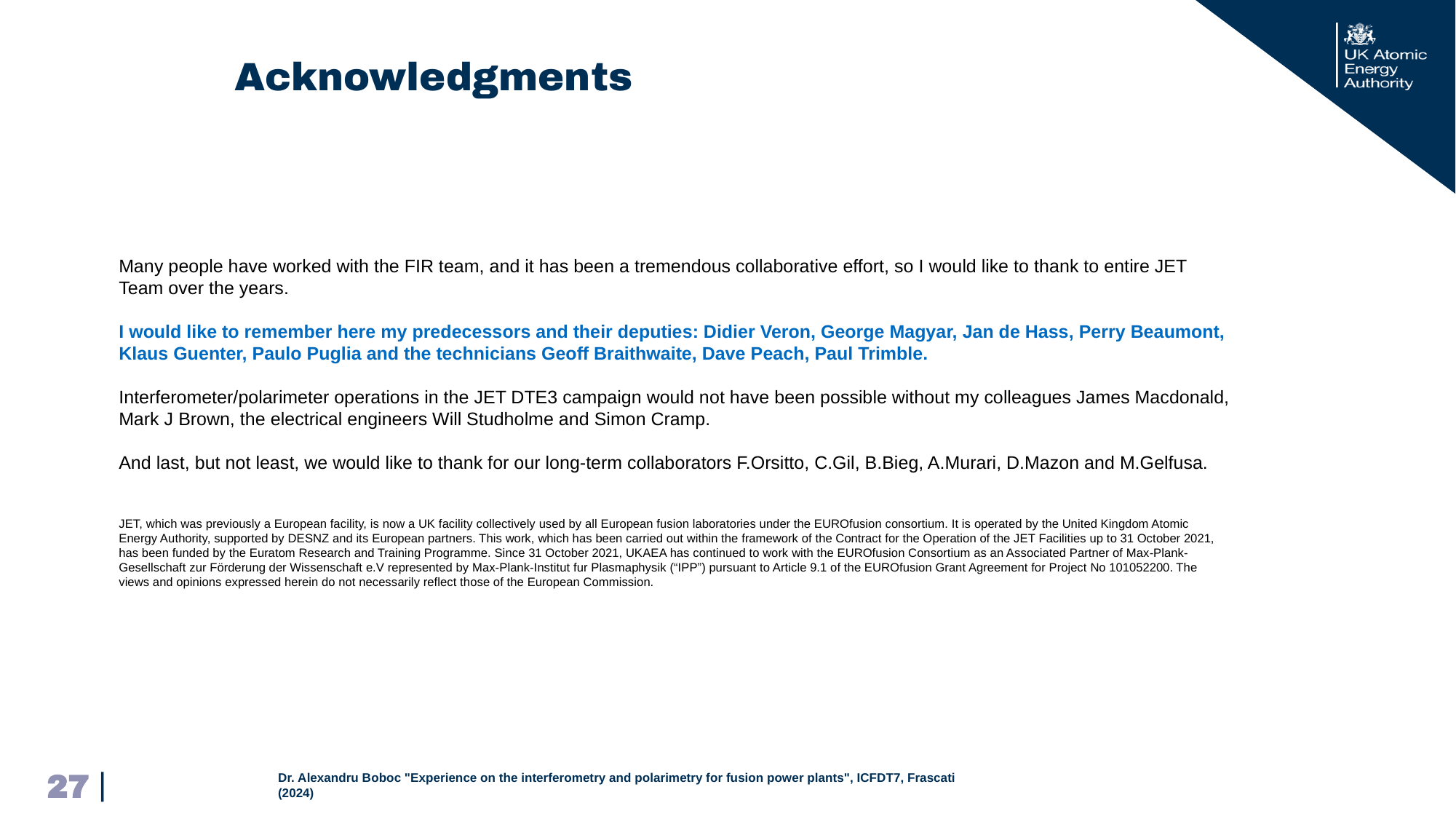

Acknowledgments

Many people have worked with the FIR team, and it has been a tremendous collaborative effort, so I would like to thank to entire JET Team over the years.

I would like to remember here my predecessors and their deputies: Didier Veron, George Magyar, Jan de Hass, Perry Beaumont, Klaus Guenter, Paulo Puglia and the technicians Geoff Braithwaite, Dave Peach, Paul Trimble.

Interferometer/polarimeter operations in the JET DTE3 campaign would not have been possible without my colleagues James Macdonald, Mark J Brown, the electrical engineers Will Studholme and Simon Cramp.

And last, but not least, we would like to thank for our long-term collaborators F.Orsitto, C.Gil, B.Bieg, A.Murari, D.Mazon and M.Gelfusa.

JET, which was previously a European facility, is now a UK facility collectively used by all European fusion laboratories under the EUROfusion consortium. It is operated by the United Kingdom Atomic Energy Authority, supported by DESNZ and its European partners. This work, which has been carried out within the framework of the Contract for the Operation of the JET Facilities up to 31 October 2021, has been funded by the Euratom Research and Training Programme. Since 31 October 2021, UKAEA has continued to work with the EUROfusion Consortium as an Associated Partner of Max-Plank-Gesellschaft zur Förderung der Wissenschaft e.V represented by Max-Plank-Institut fur Plasmaphysik (“IPP”) pursuant to Article 9.1 of the EUROfusion Grant Agreement for Project No 101052200. The views and opinions expressed herein do not necessarily reflect those of the European Commission.
Dr. Alexandru Boboc "Experience on the interferometry and polarimetry for fusion power plants", ICFDT7, Frascati (2024)
27